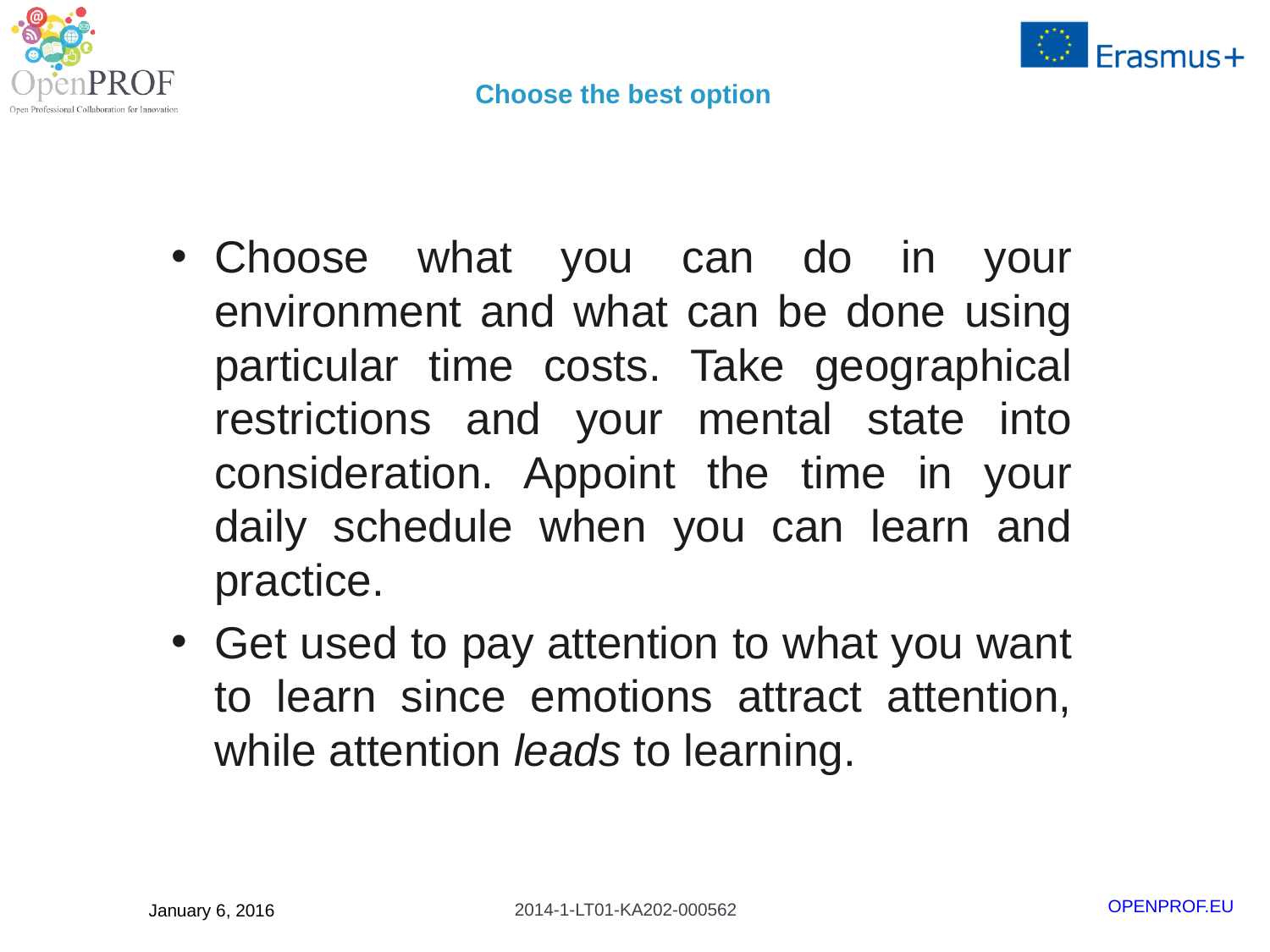

# Choose the best option
Choose what you can do in your environment and what can be done using particular time costs. Take geographical restrictions and your mental state into consideration. Appoint the time in your daily schedule when you can learn and practice.
Get used to pay attention to what you want to learn since emotions attract attention, while attention leads to learning.
January 6, 2016